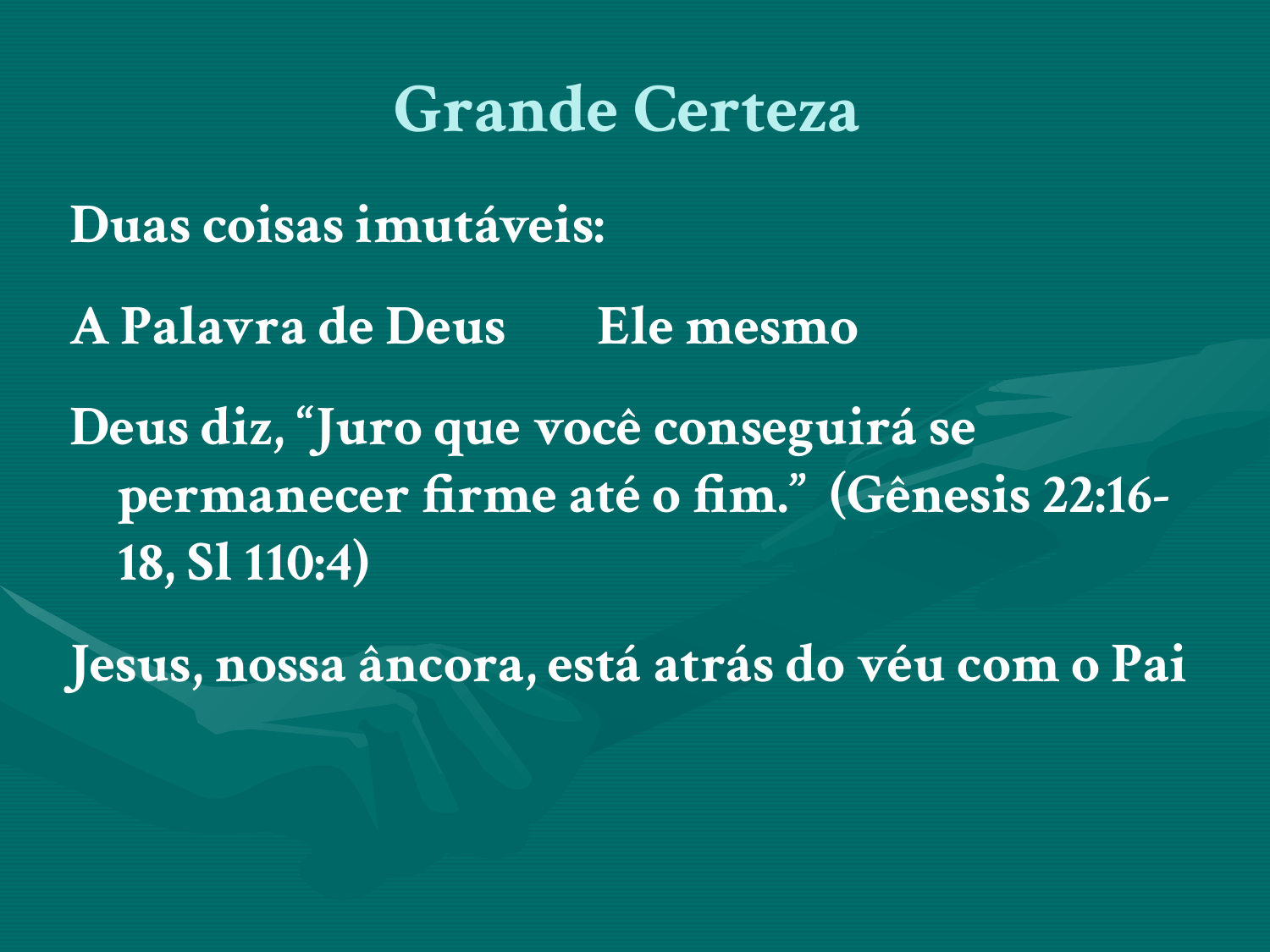

Grande Certeza
Duas coisas imutáveis:
A Palavra de Deus        Ele mesmo
Deus diz, “Juro que você conseguirá se permanecer firme até o fim.”  (Gênesis 22:16-18, Sl 110:4)
Jesus, nossa âncora, está atrás do véu com o Pai